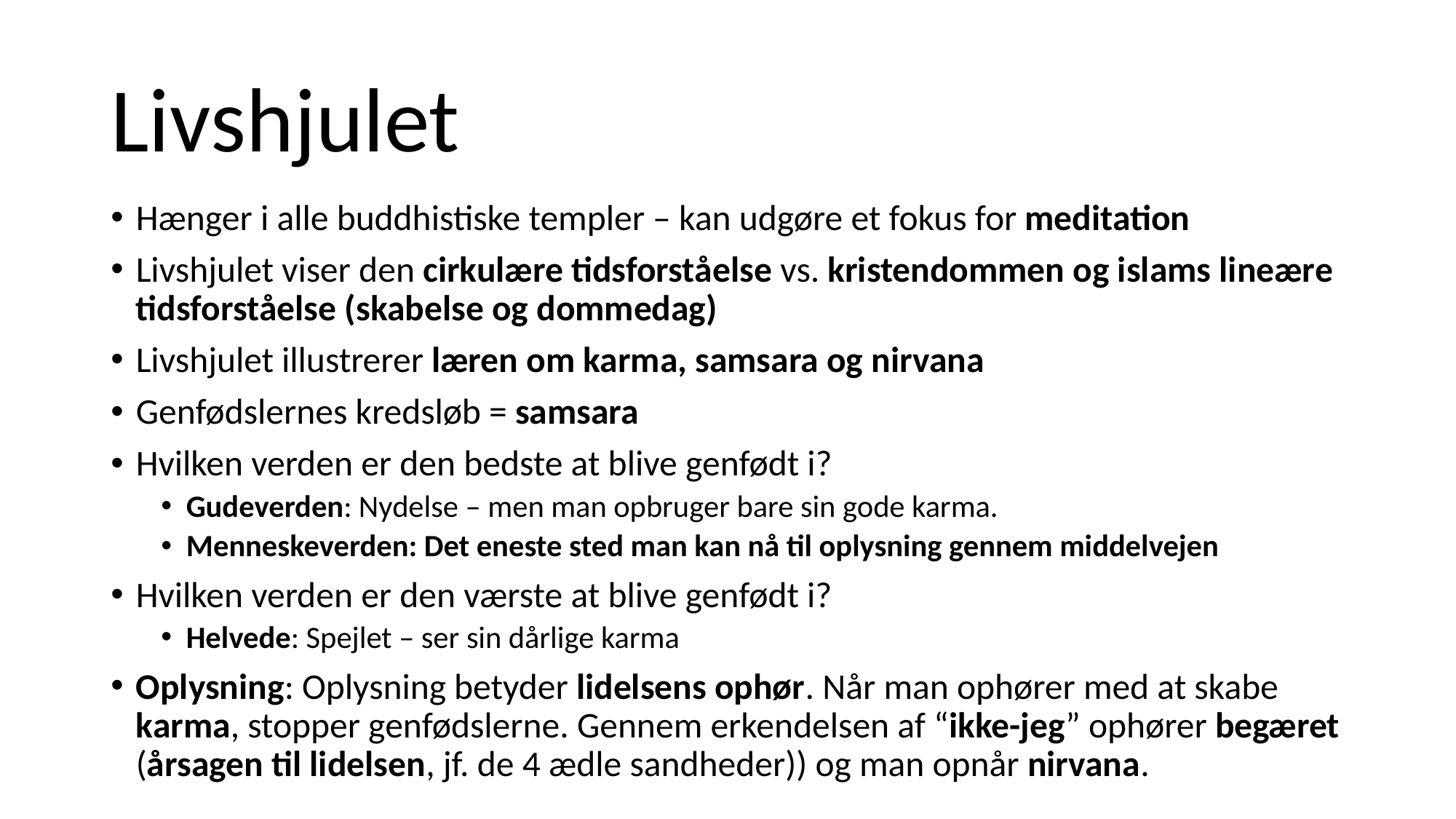

# Livshjulet
Hænger i alle buddhistiske templer – kan udgøre et fokus for meditation
Livshjulet viser den cirkulære tidsforståelse vs. kristendommen og islams lineære tidsforståelse (skabelse og dommedag)
Livshjulet illustrerer læren om karma, samsara og nirvana
Genfødslernes kredsløb = samsara
Hvilken verden er den bedste at blive genfødt i?
Gudeverden: Nydelse – men man opbruger bare sin gode karma.
Menneskeverden: Det eneste sted man kan nå til oplysning gennem middelvejen
Hvilken verden er den værste at blive genfødt i?
Helvede: Spejlet – ser sin dårlige karma
Oplysning: Oplysning betyder lidelsens ophør. Når man ophører med at skabe karma, stopper genfødslerne. Gennem erkendelsen af “ikke-jeg” ophører begæret (årsagen til lidelsen, jf. de 4 ædle sandheder)) og man opnår nirvana.